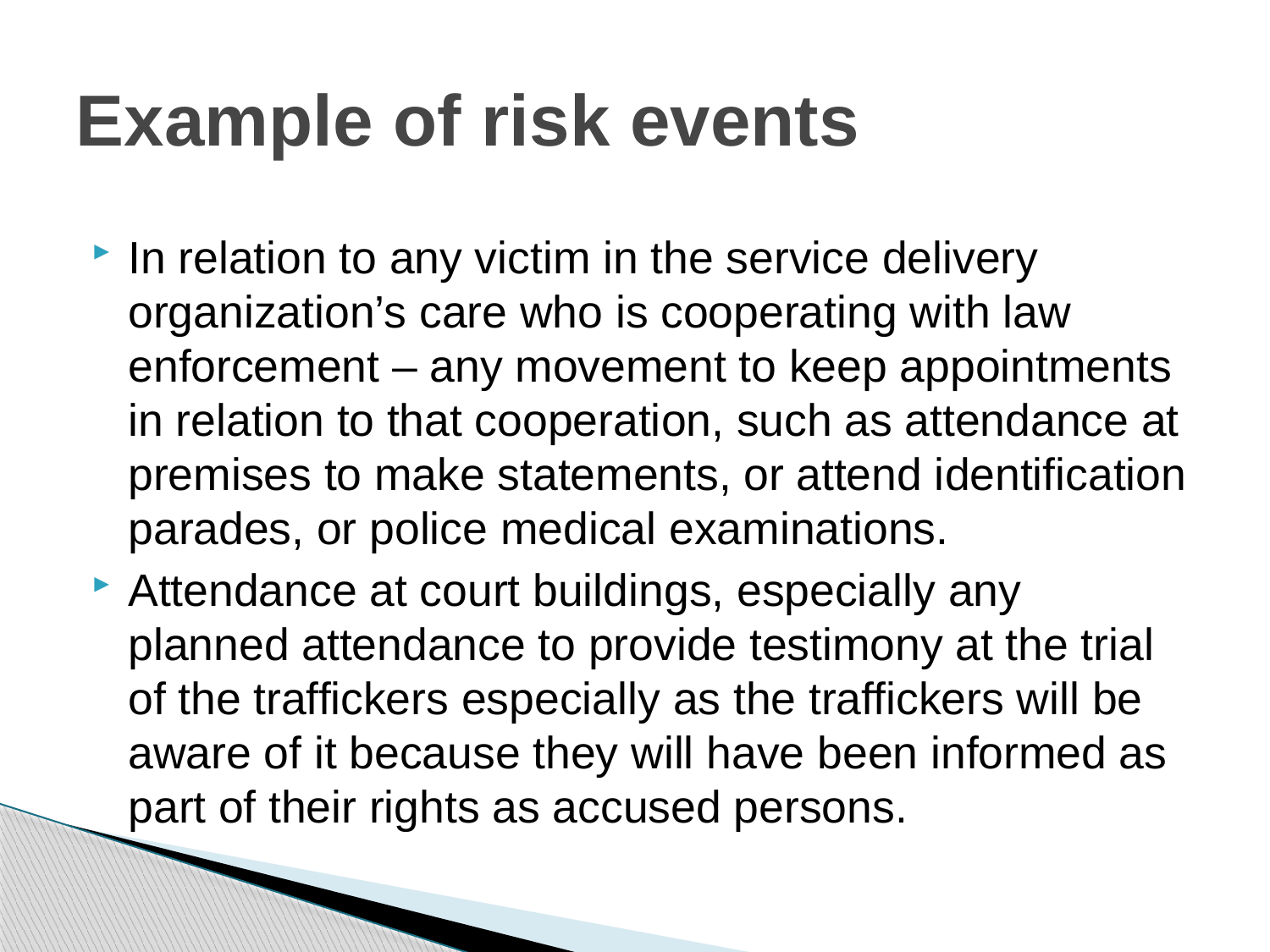

# Example of risk events
In relation to any victim in the service delivery organization’s care who is cooperating with law enforcement – any movement to keep appointments in relation to that cooperation, such as attendance at premises to make statements, or attend identification parades, or police medical examinations.
Attendance at court buildings, especially any planned attendance to provide testimony at the trial of the traffickers especially as the traffickers will be aware of it because they will have been informed as part of their rights as accused persons.